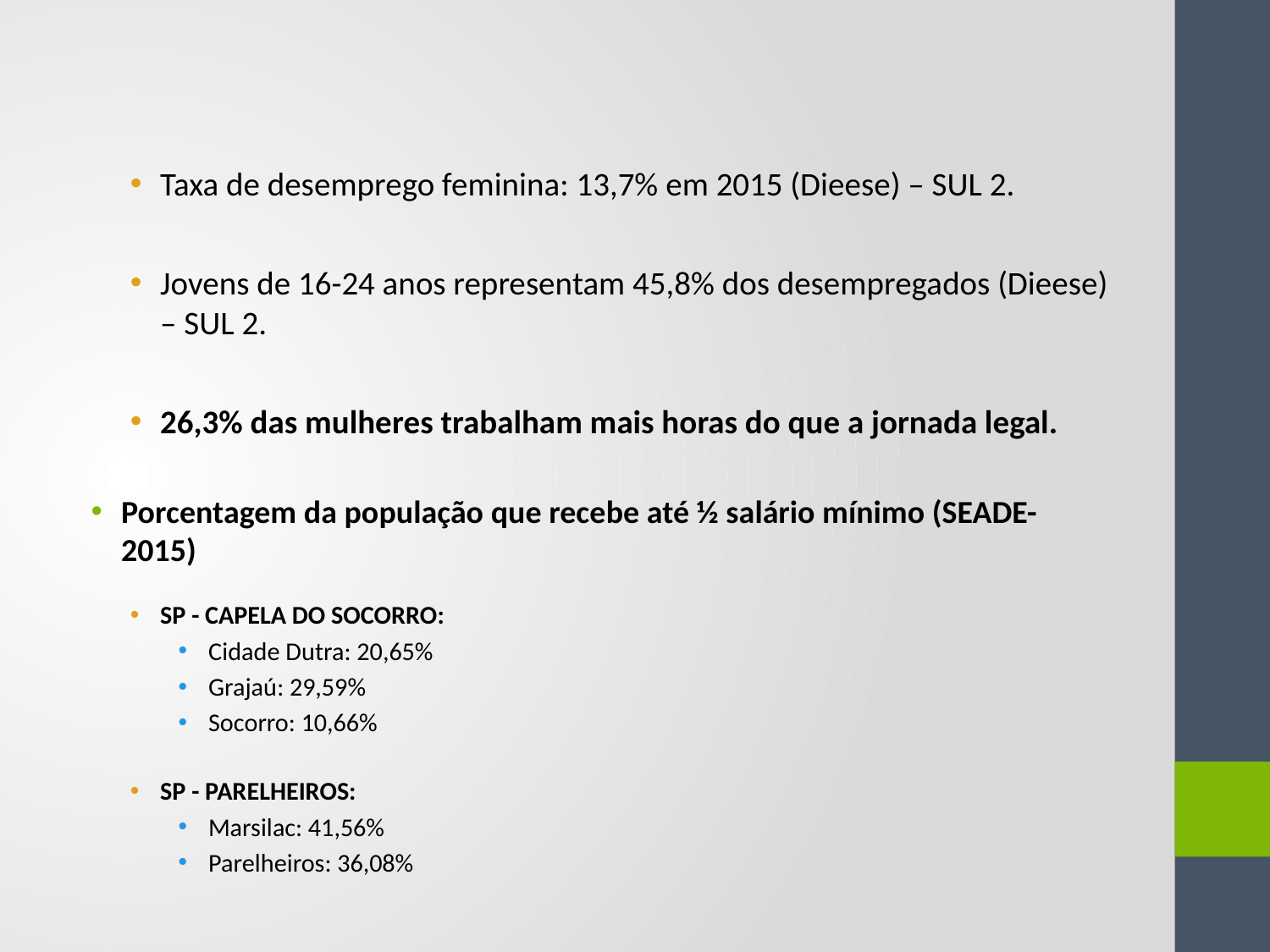

Taxa de desemprego feminina: 13,7% em 2015 (Dieese) – SUL 2.

Jovens de 16-24 anos representam 45,8% dos desempregados (Dieese) – SUL 2.

26,3% das mulheres trabalham mais horas do que a jornada legal.

Porcentagem da população que recebe até ½ salário mínimo (SEADE- 2015)

SP - CAPELA DO SOCORRO:
Cidade Dutra: 20,65%
Grajaú: 29,59%
Socorro: 10,66%

SP - PARELHEIROS:
Marsilac: 41,56%
Parelheiros: 36,08%